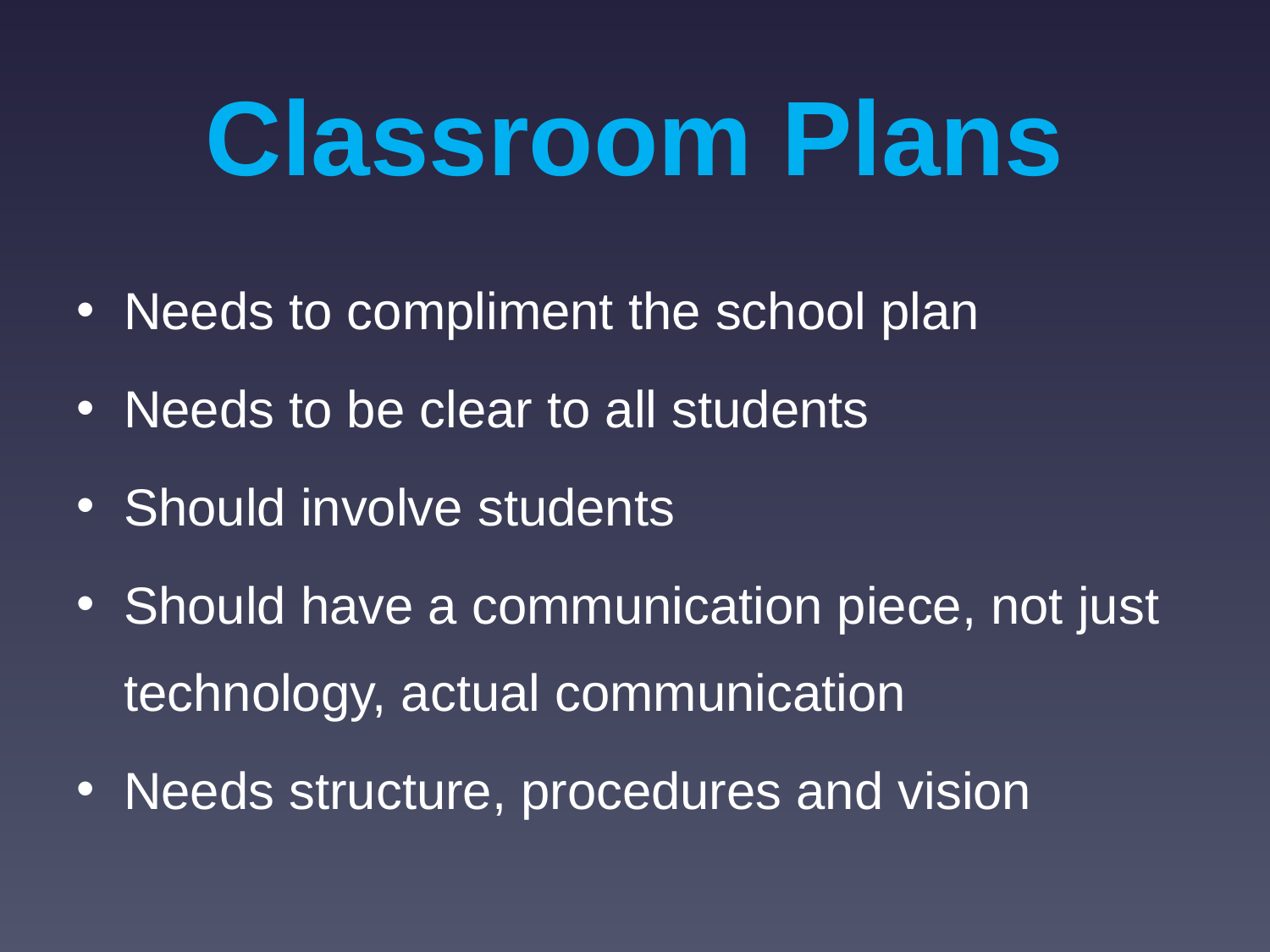

# Classroom Plans
Needs to compliment the school plan
Needs to be clear to all students
Should involve students
Should have a communication piece, not just technology, actual communication
Needs structure, procedures and vision